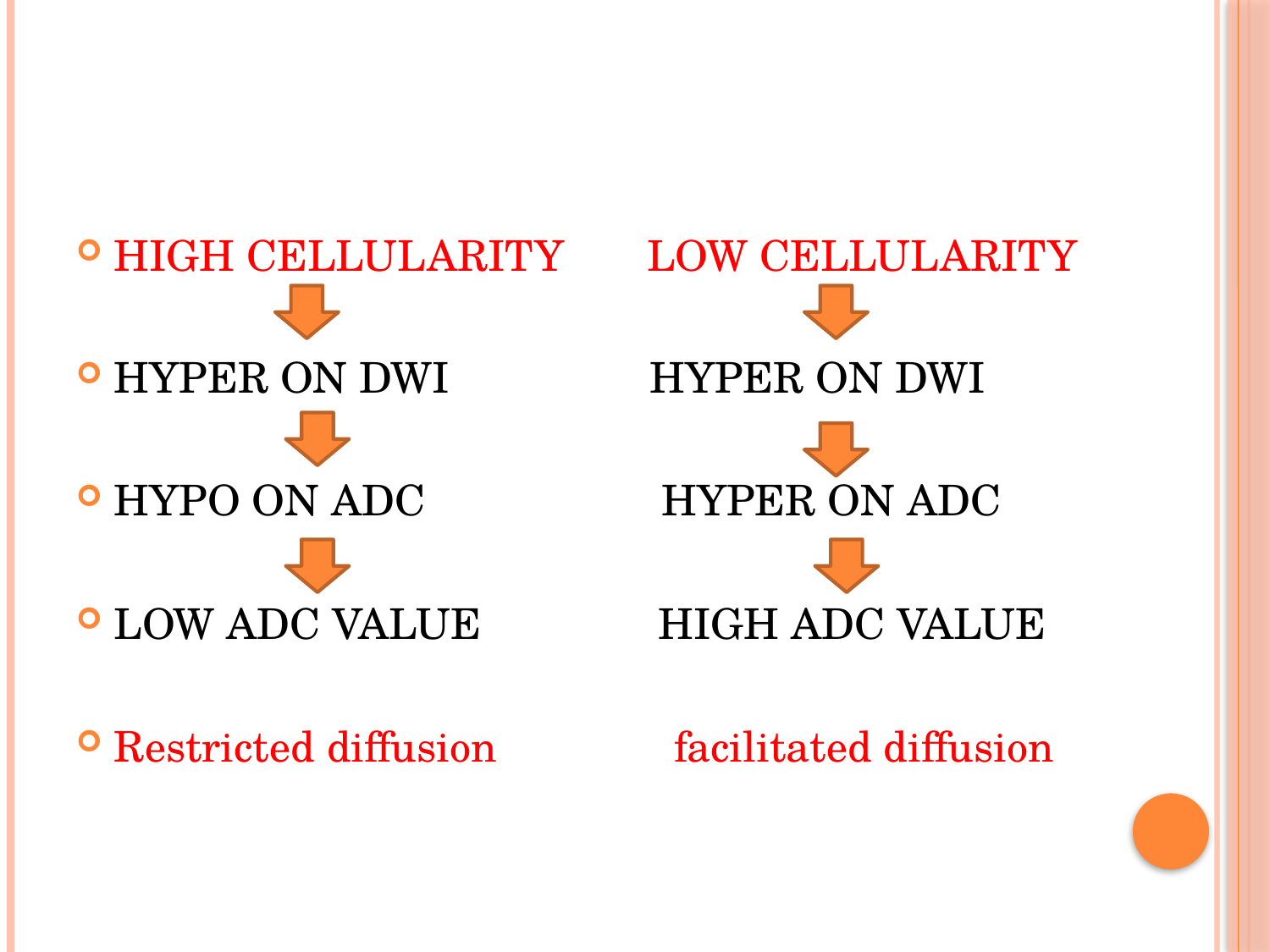

HIGH CELLULARITY       LOW CELLULARITY

HYPER ON DWI                 HYPER ON DWI

HYPO ON ADC                    HYPER ON ADC

LOW ADC VALUE               HIGH ADC VALUE

Restricted diffusion               facilitated diffusion